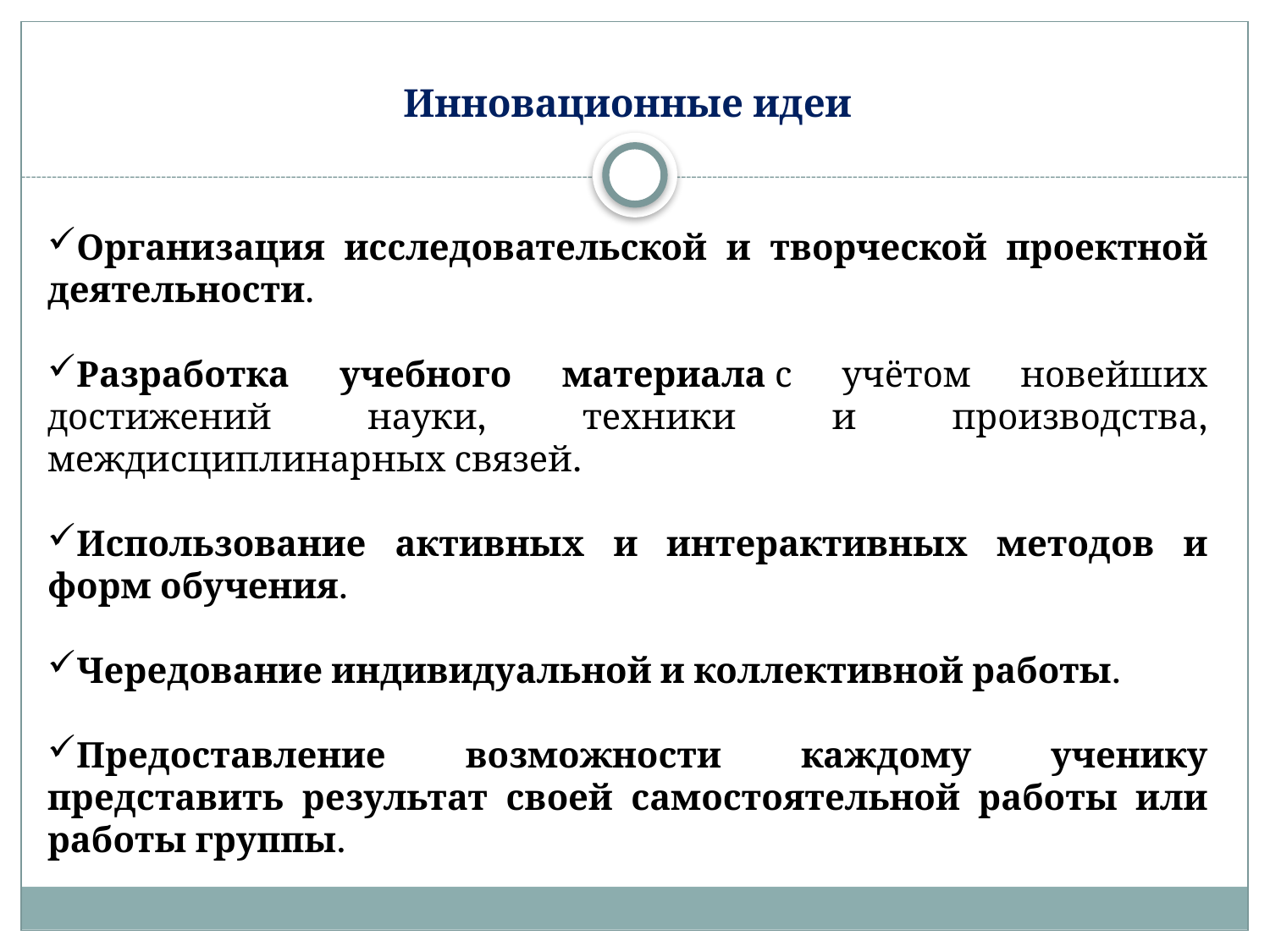

# Инновационные идеи
Организация исследовательской и творческой проектной деятельности.

Разработка учебного материала с учётом новейших достижений науки, техники и производства, междисциплинарных связей.

Использование активных и интерактивных методов и форм обучения.

Чередование индивидуальной и коллективной работы.

Предоставление возможности каждому ученику представить результат своей самостоятельной работы или работы группы.